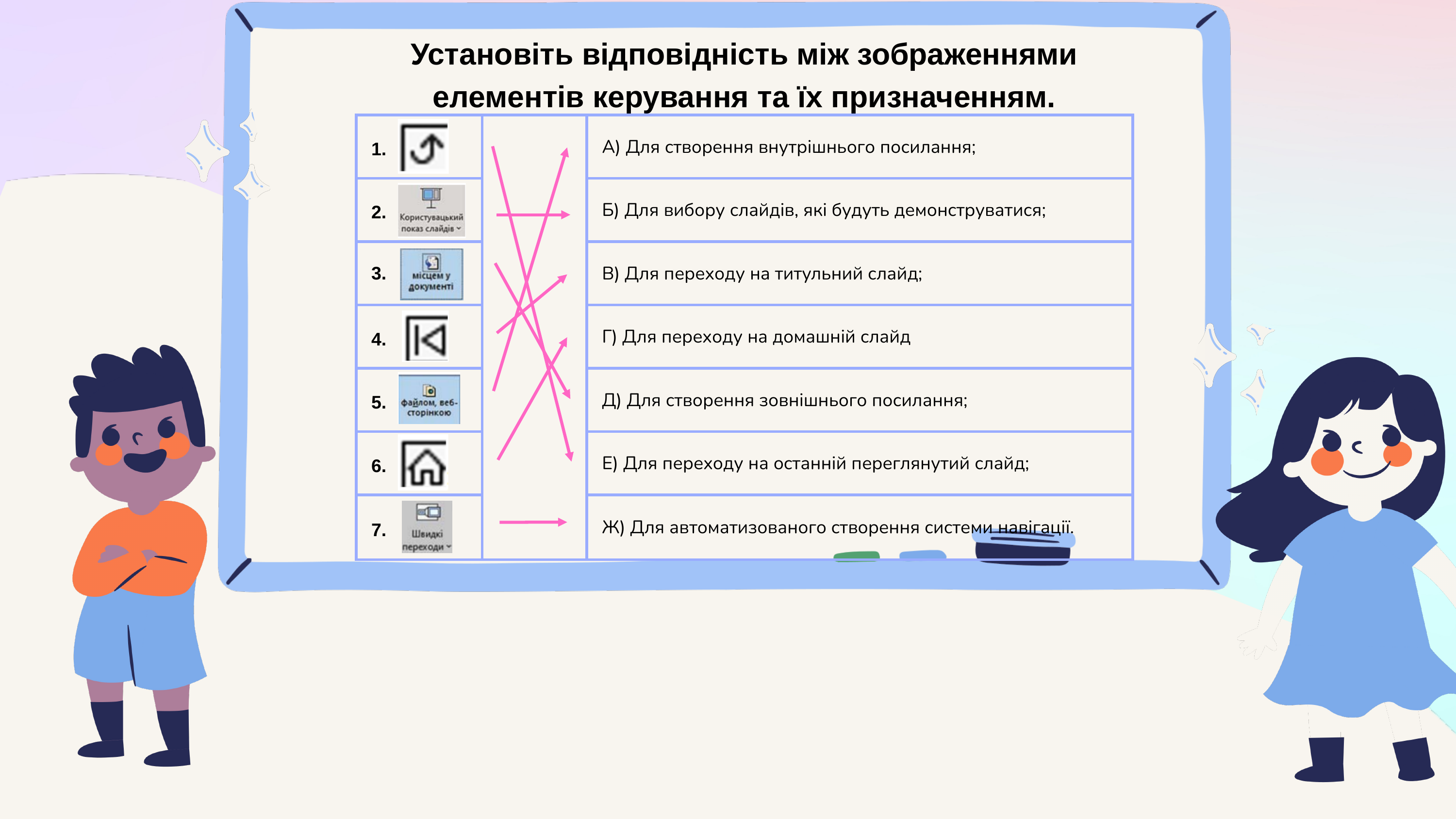

Установіть відповідність між зображеннями елементів керування та їх призначенням.
| 1. |  | А) Для створення внутрішнього посилання; |
| --- | --- | --- |
| 2. |  | Б) Для вибору слайдів, які будуть демонструватися; |
| 3. |  | В) Для переходу на титульний слайд; |
| 4. |  | Г) Для переходу на домашній слайд |
| 5. |  | Д) Для створення зовнішнього посилання; |
| 6. |  | Е) Для переходу на останній переглянутий слайд; |
| 7. |  | Ж) Для автоматизованого створення системи навігації. |